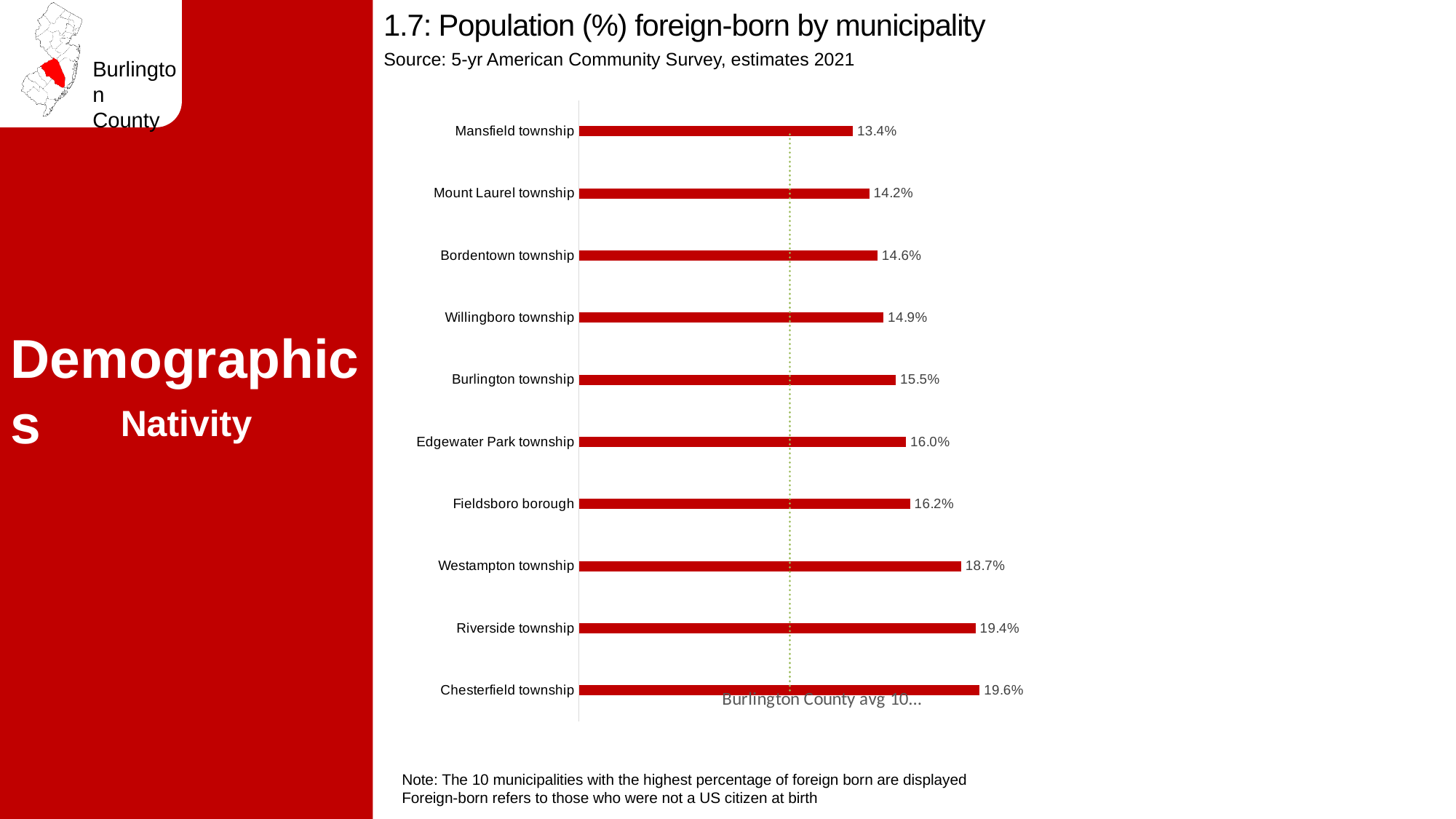

1.7: Population (%) foreign-born by municipality
Source: 5-yr American Community Survey, estimates 2021

### Chart

| Category | % Foreign Born | Burlington County avg 10.3% |
|---|---|---|
| Chesterfield township | 0.196 | 0.103 |
| Riverside township | 0.194 | 0.103 |
| Westampton township | 0.187 | 0.103 |
| Fieldsboro borough | 0.162 | 0.103 |
| Edgewater Park township | 0.16 | 0.103 |
| Burlington township | 0.155 | 0.103 |
| Willingboro township | 0.149 | 0.103 |
| Bordentown township | 0.146 | 0.103 |
| Mount Laurel township | 0.142 | 0.103 |
| Mansfield township | 0.134 | 0.103 |
Demographics
Nativity
Note: The 10 municipalities with the highest percentage of foreign born are displayed
Foreign-born refers to those who were not a US citizen at birth